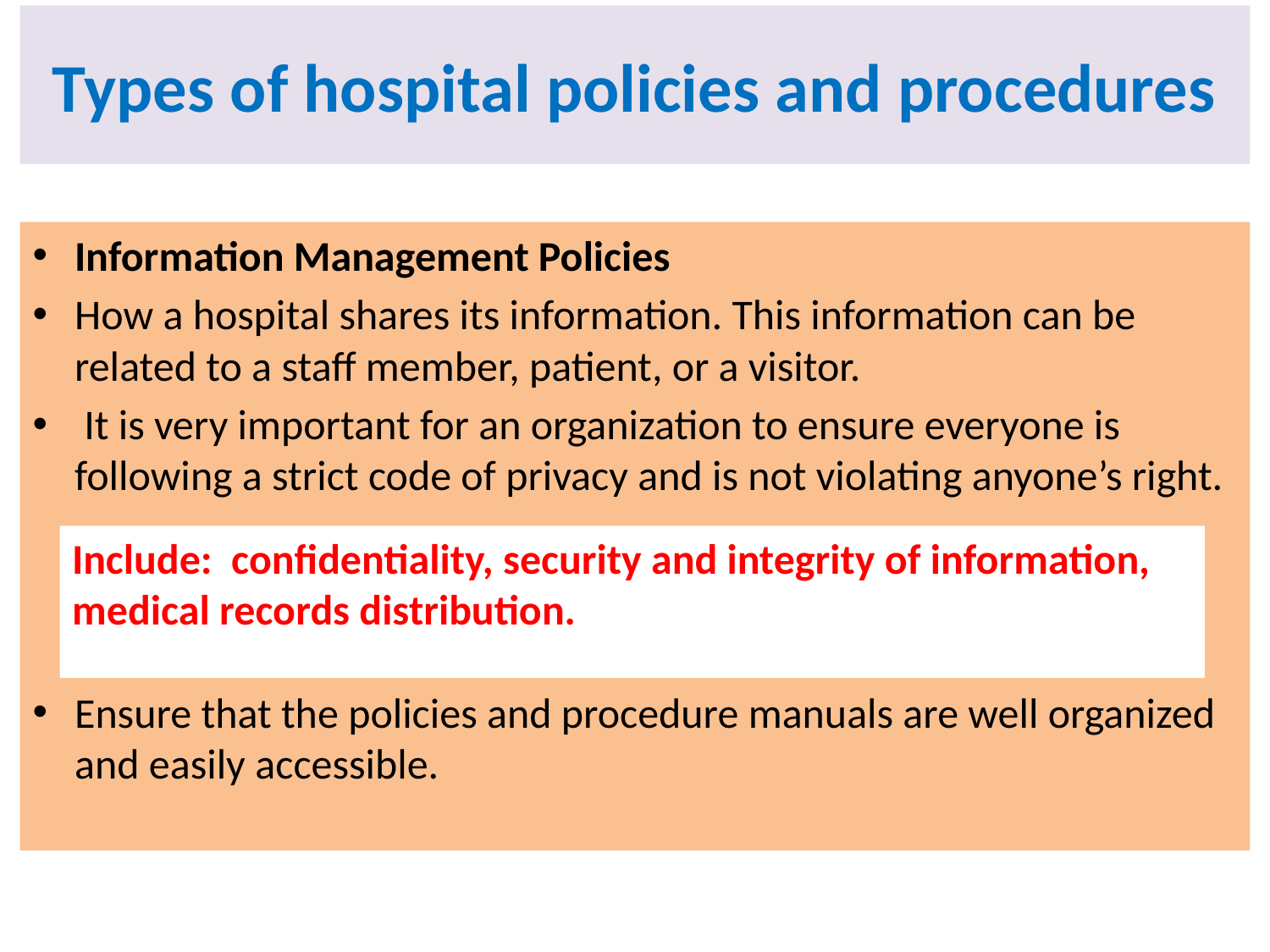

Types of hospital policies and procedures
#
Information Management Policies
How a hospital shares its information. This information can be related to a staff member, patient, or a visitor.
 It is very important for an organization to ensure everyone is following a strict code of privacy and is not violating anyone’s right.

Ensure that the policies and procedure manuals are well organized and easily accessible.

Include:  confidentiality, security and integrity of information, medical records distribution.